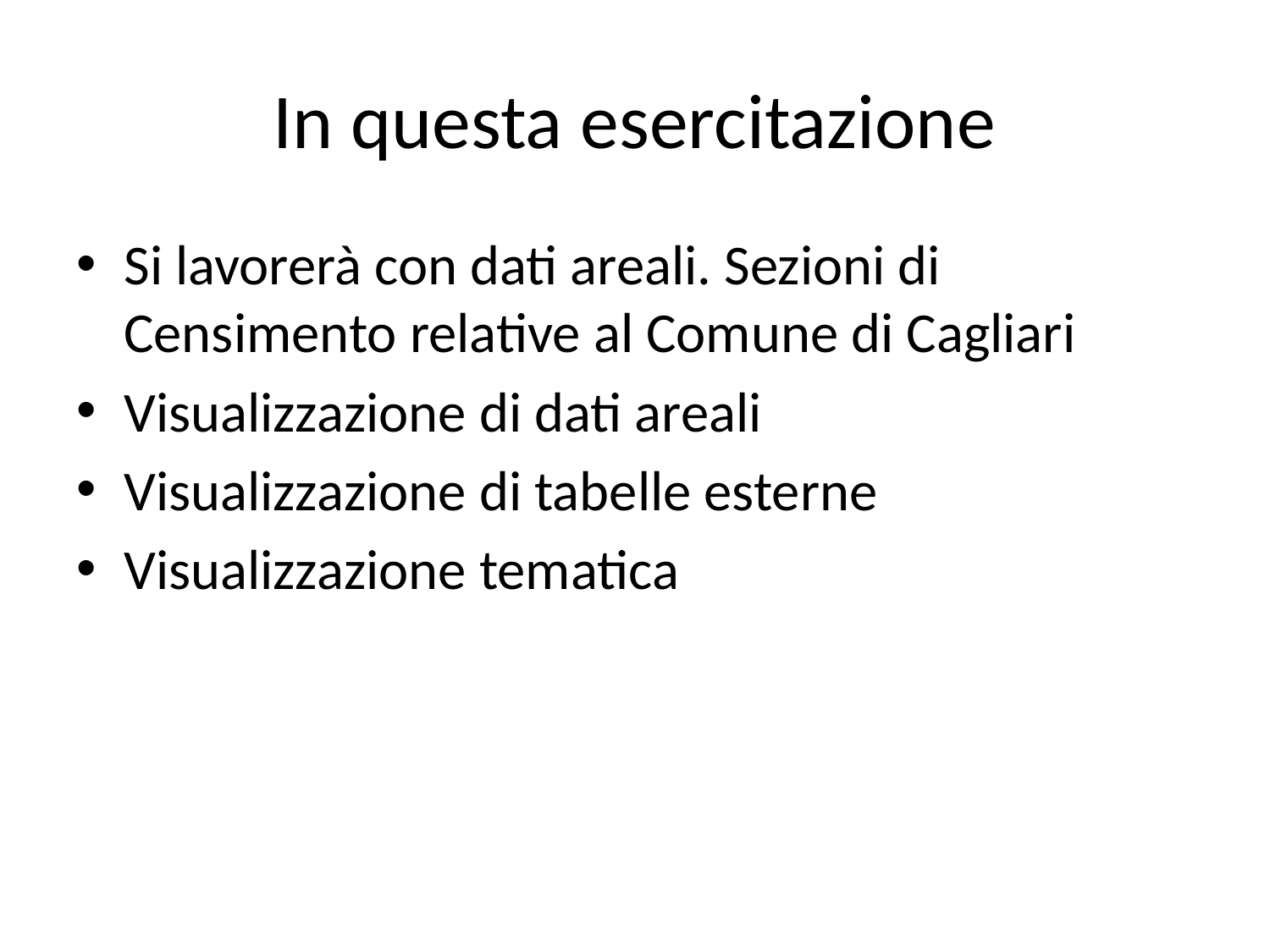

# In questa esercitazione
Si lavorerà con dati areali. Sezioni di Censimento relative al Comune di Cagliari
Visualizzazione di dati areali
Visualizzazione di tabelle esterne
Visualizzazione tematica